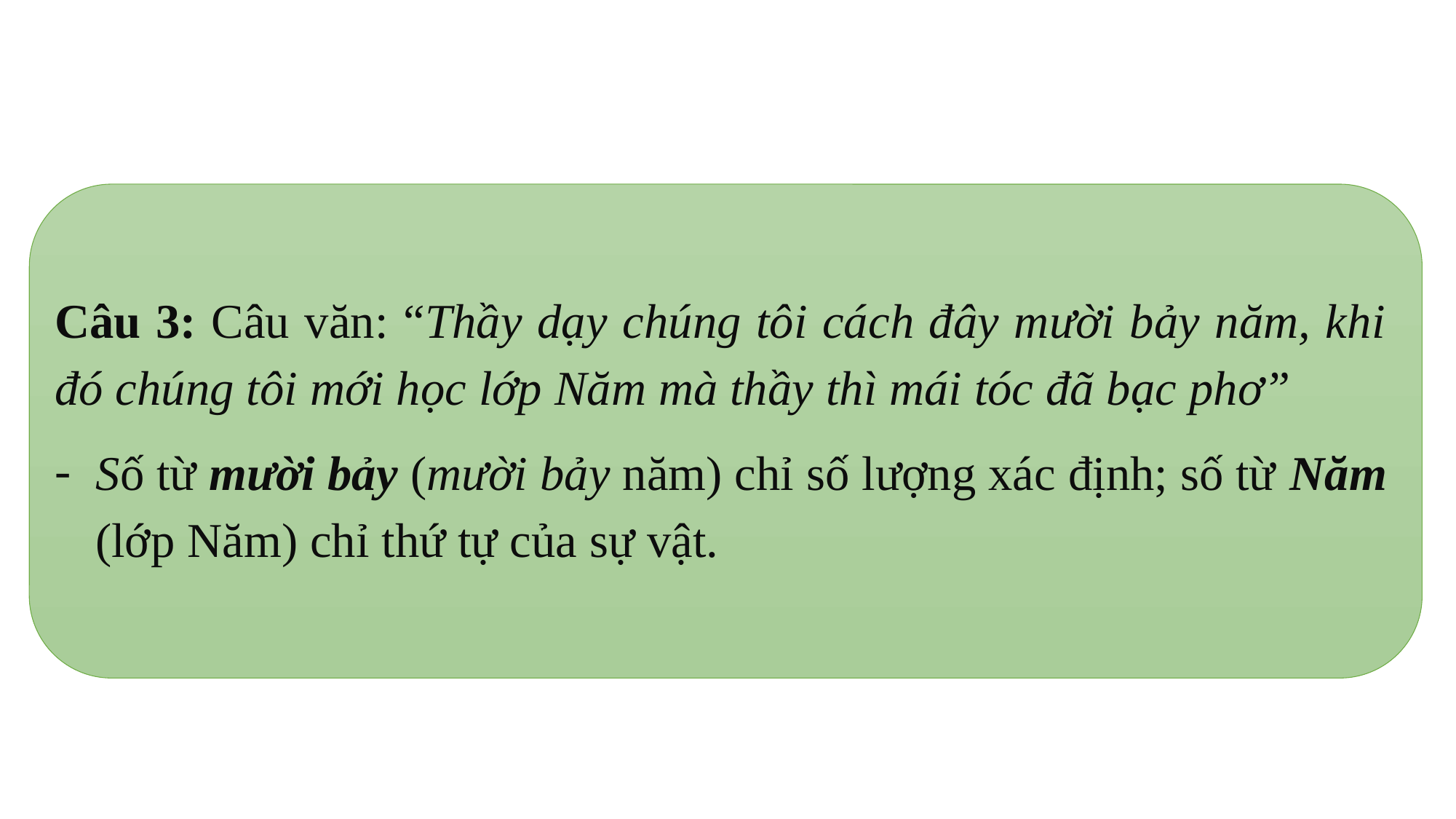

Câu 3: Câu văn: “Thầy dạy chúng tôi cách đây mười bảy năm, khi đó chúng tôi mới học lớp Năm mà thầy thì mái tóc đã bạc phơ”
Số từ mười bảy (mười bảy năm) chỉ số lượng xác định; số từ Năm (lớp Năm) chỉ thứ tự của sự vật.